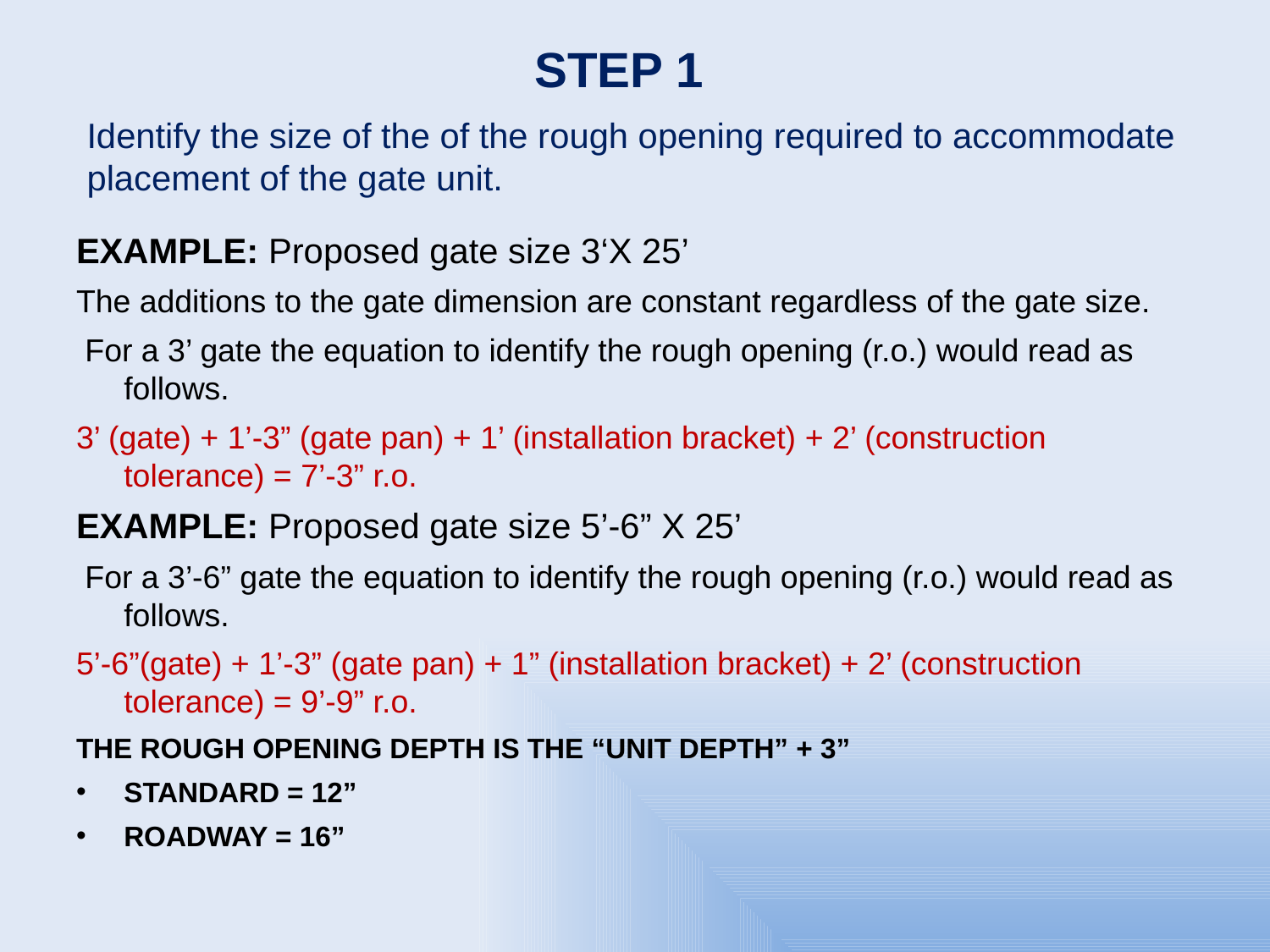

STEP 1
# Identify the size of the of the rough opening required to accommodate placement of the gate unit.
EXAMPLE: Proposed gate size 3‘X 25’
The additions to the gate dimension are constant regardless of the gate size.
 For a 3’ gate the equation to identify the rough opening (r.o.) would read as follows.
3’ (gate) + 1’-3” (gate pan) + 1’ (installation bracket) + 2’ (construction tolerance) = 7’-3” r.o.
EXAMPLE: Proposed gate size 5’-6” X 25’
 For a 3’-6” gate the equation to identify the rough opening (r.o.) would read as follows.
5’-6”(gate) + 1’-3” (gate pan) + 1” (installation bracket) + 2’ (construction tolerance) = 9’-9” r.o.
THE ROUGH OPENING DEPTH IS THE “UNIT DEPTH” + 3”
STANDARD = 12”
ROADWAY = 16”